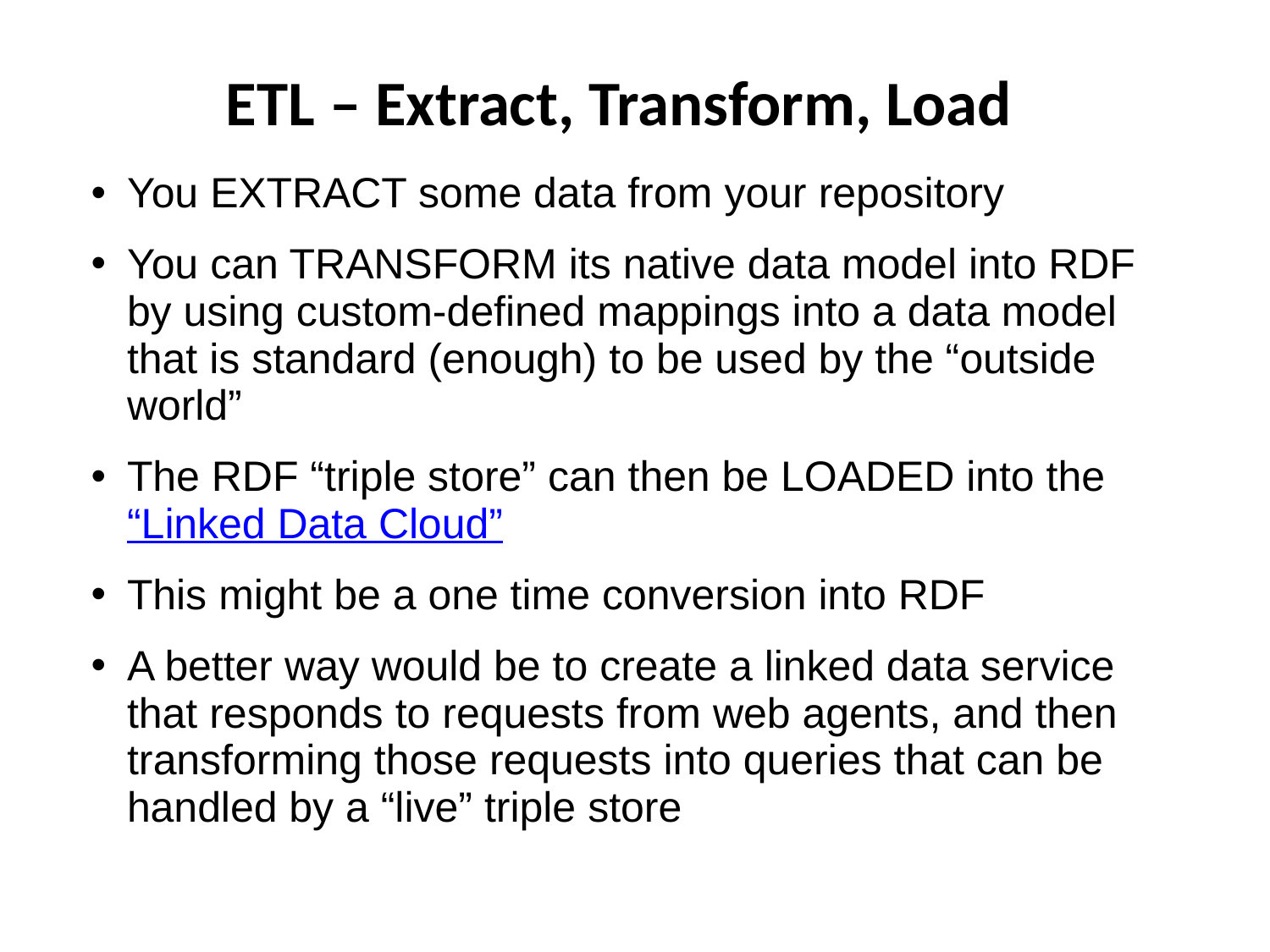

# ETL – Extract, Transform, Load
You EXTRACT some data from your repository
You can TRANSFORM its native data model into RDF by using custom-defined mappings into a data model that is standard (enough) to be used by the “outside world”
The RDF “triple store” can then be LOADED into the “Linked Data Cloud”
This might be a one time conversion into RDF
A better way would be to create a linked data service that responds to requests from web agents, and then transforming those requests into queries that can be handled by a “live” triple store